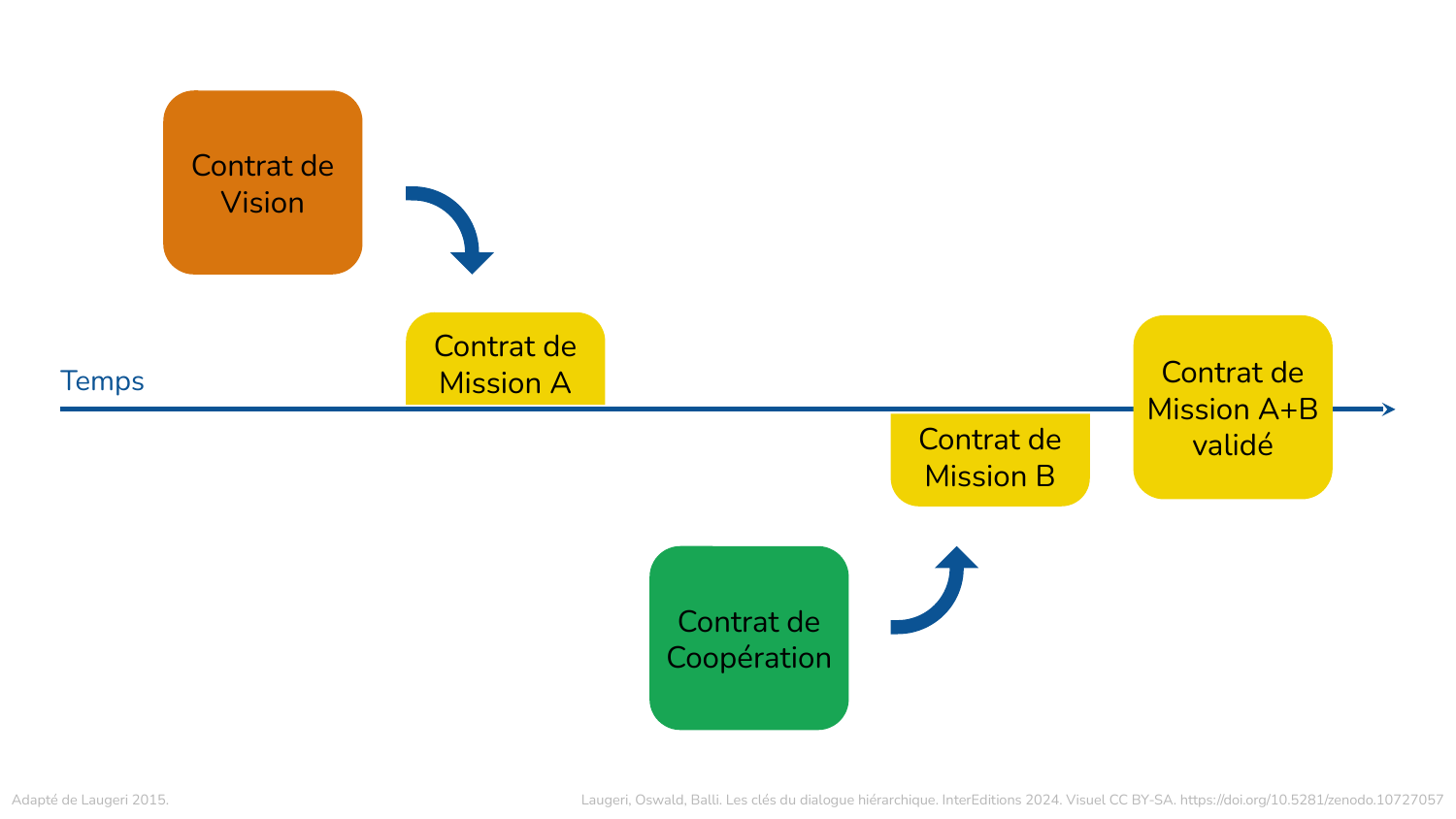

Contrat de Vision

Contrat de Mission A
Contrat de Mission A+B validé
Temps
Contrat de Mission B
Contrat de Coopération

Adapté de Laugeri 2015.
Laugeri, Oswald, Balli. Les clés du dialogue hiérarchique. InterEditions 2024. Visuel CC BY-SA. https://doi.org/10.5281/zenodo.10727057